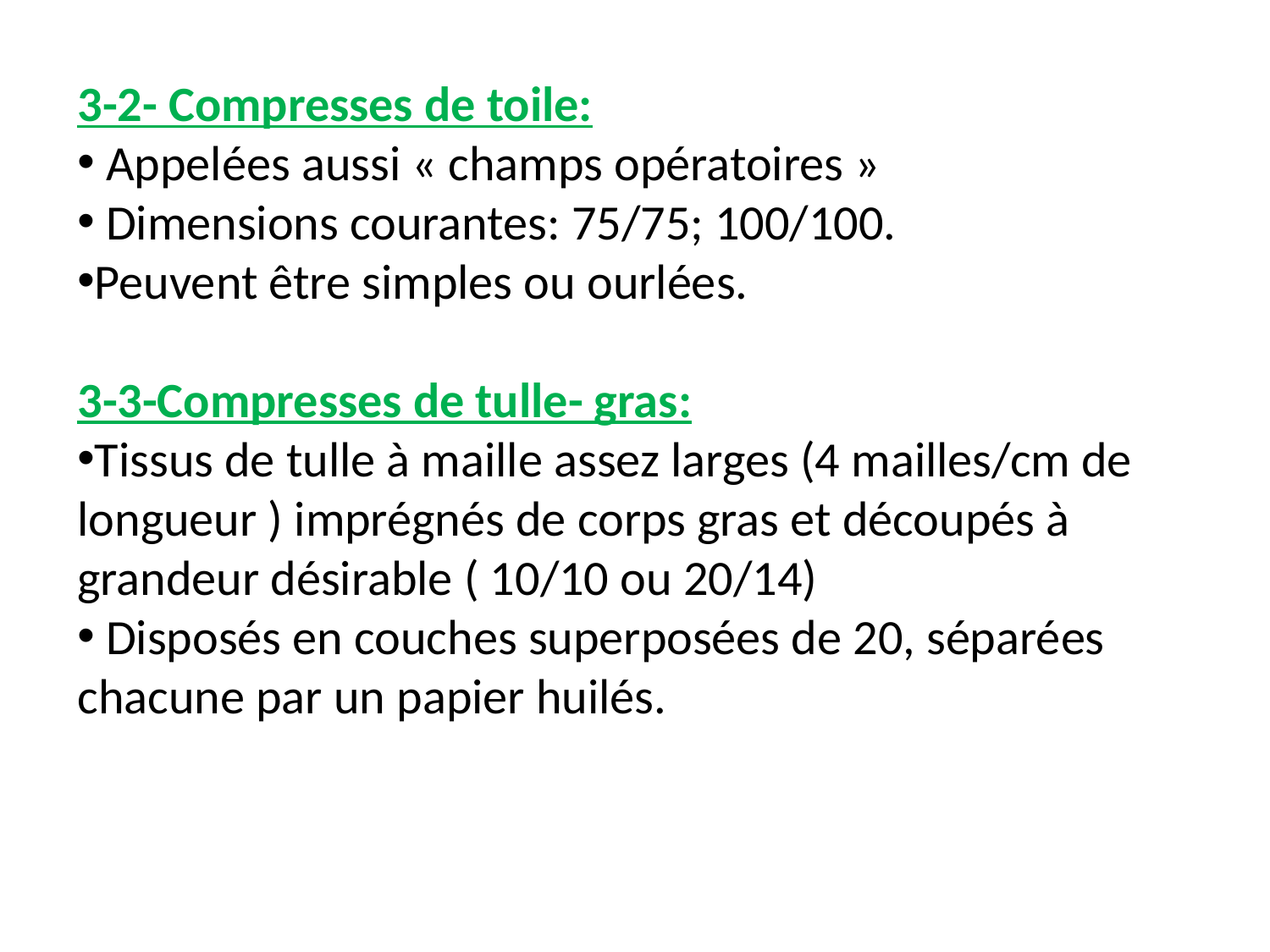

3-2- Compresses de toile:
 Appelées aussi « champs opératoires »
 Dimensions courantes: 75/75; 100/100.
Peuvent être simples ou ourlées.

3-3-Compresses de tulle- gras:
Tissus de tulle à maille assez larges (4 mailles/cm de longueur ) imprégnés de corps gras et découpés à grandeur désirable ( 10/10 ou 20/14)
 Disposés en couches superposées de 20, séparées chacune par un papier huilés.